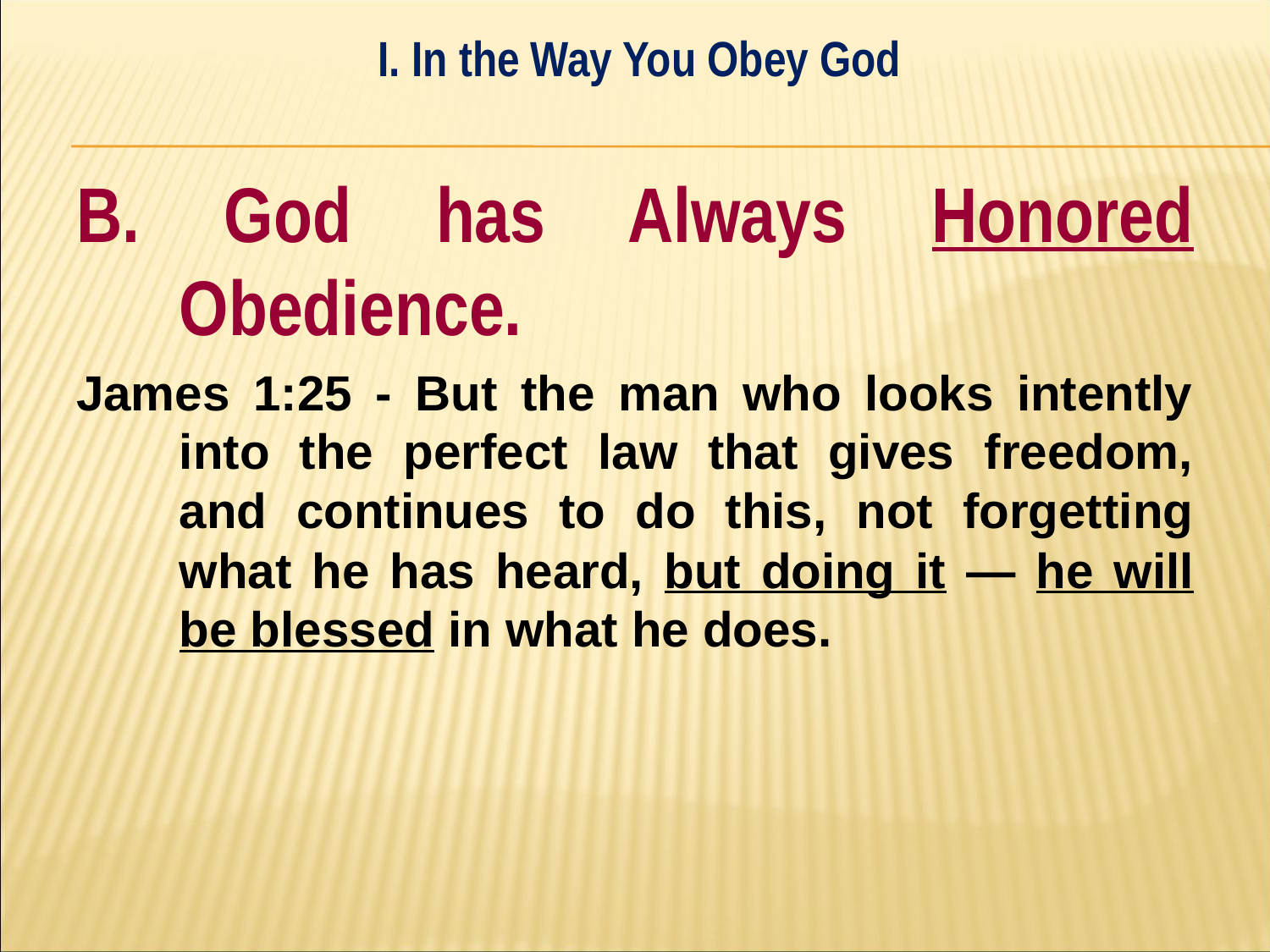

I. In the Way You Obey God
#
B. God has Always Honored Obedience.
James 1:25 - But the man who looks intently into the perfect law that gives freedom, and continues to do this, not forgetting what he has heard, but doing it — he will be blessed in what he does.